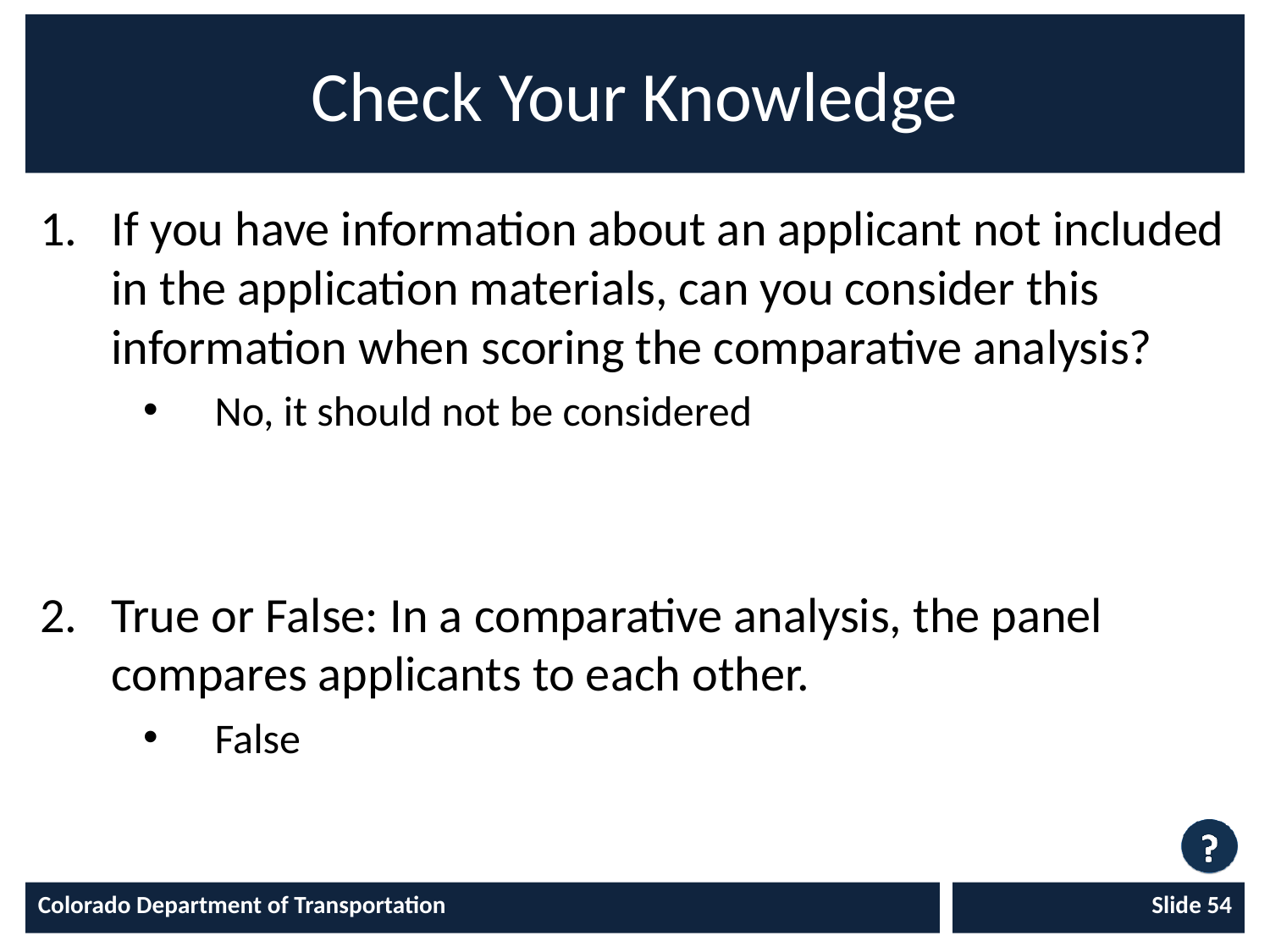

# Check Your Knowledge
If you have information about an applicant not included in the application materials, can you consider this information when scoring the comparative analysis?
No, it should not be considered

True or False: In a comparative analysis, the panel compares applicants to each other.
False

Colorado Department of Transportation
Slide 54